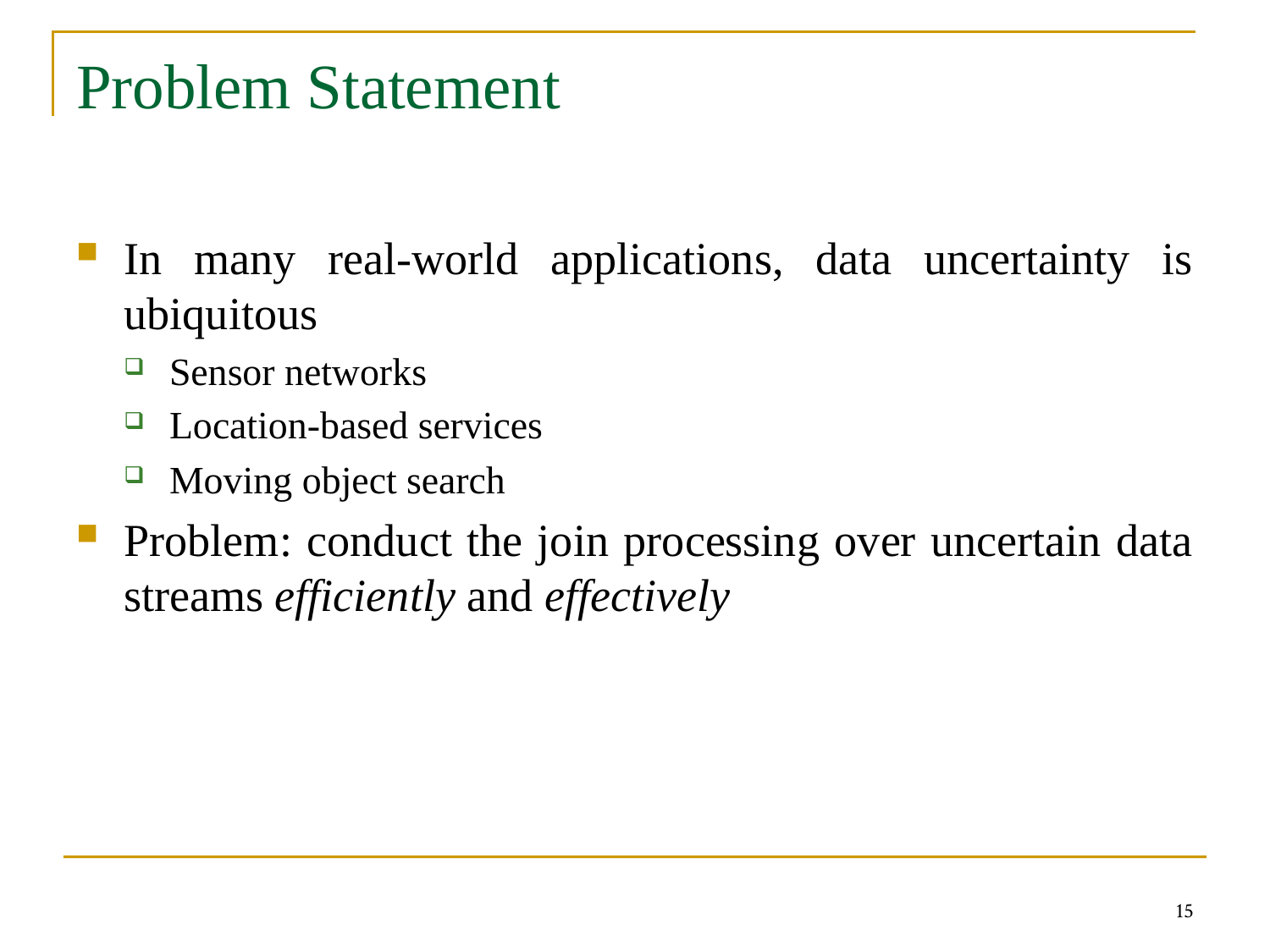

# Problem Statement
In many real-world applications, data uncertainty is ubiquitous
Sensor networks
Location-based services
Moving object search
Problem: conduct the join processing over uncertain data streams efficiently and effectively

15